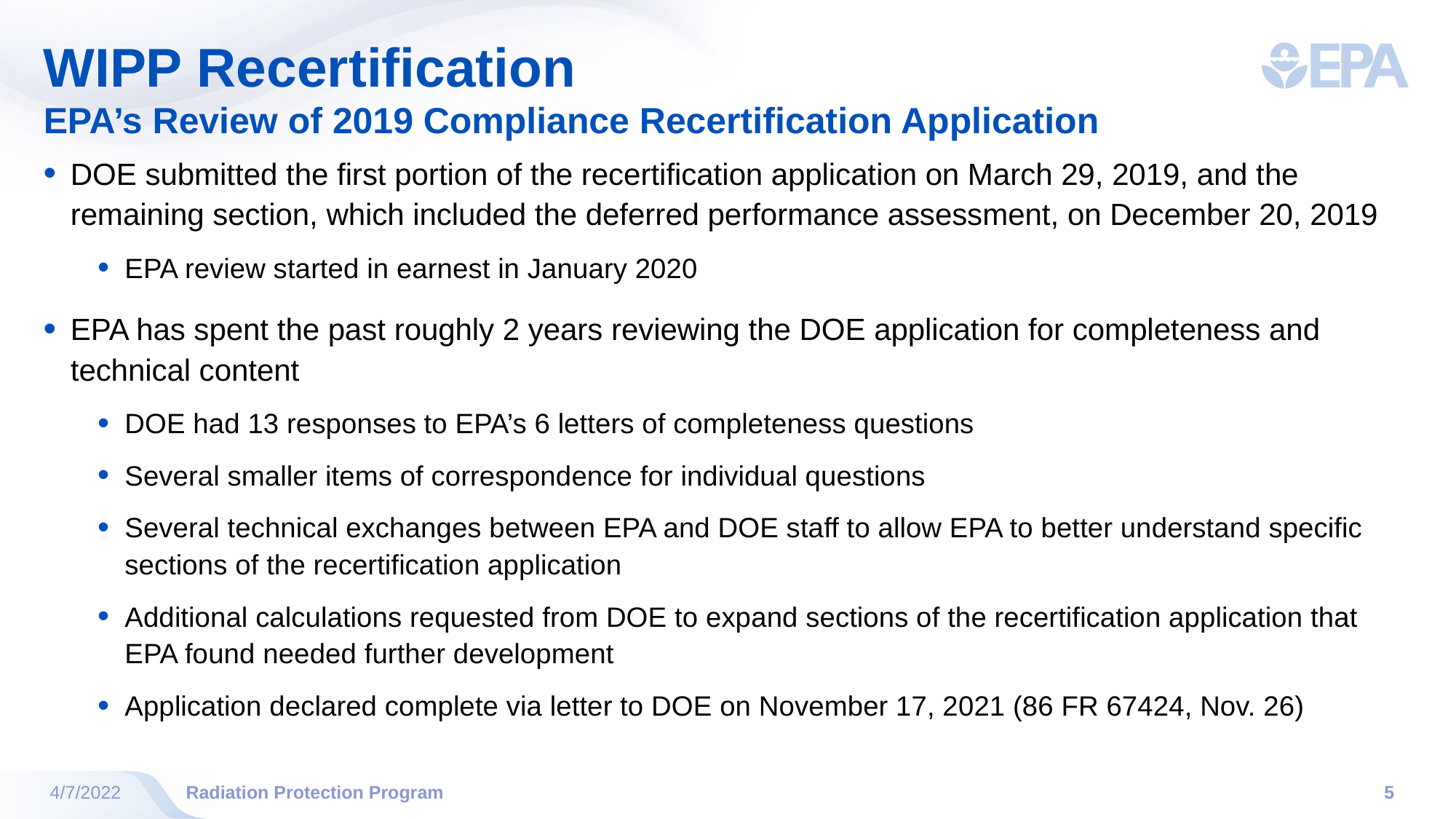

# WIPP Recertification
EPA’s Review of 2019 Compliance Recertification Application
DOE submitted the first portion of the recertification application on March 29, 2019, and the remaining section, which included the deferred performance assessment, on December 20, 2019
EPA review started in earnest in January 2020
EPA has spent the past roughly 2 years reviewing the DOE application for completeness and technical content
DOE had 13 responses to EPA’s 6 letters of completeness questions
Several smaller items of correspondence for individual questions
Several technical exchanges between EPA and DOE staff to allow EPA to better understand specific sections of the recertification application
Additional calculations requested from DOE to expand sections of the recertification application that EPA found needed further development
Application declared complete via letter to DOE on November 17, 2021 (86 FR 67424, Nov. 26)
4/7/2022
Radiation Protection Program
5